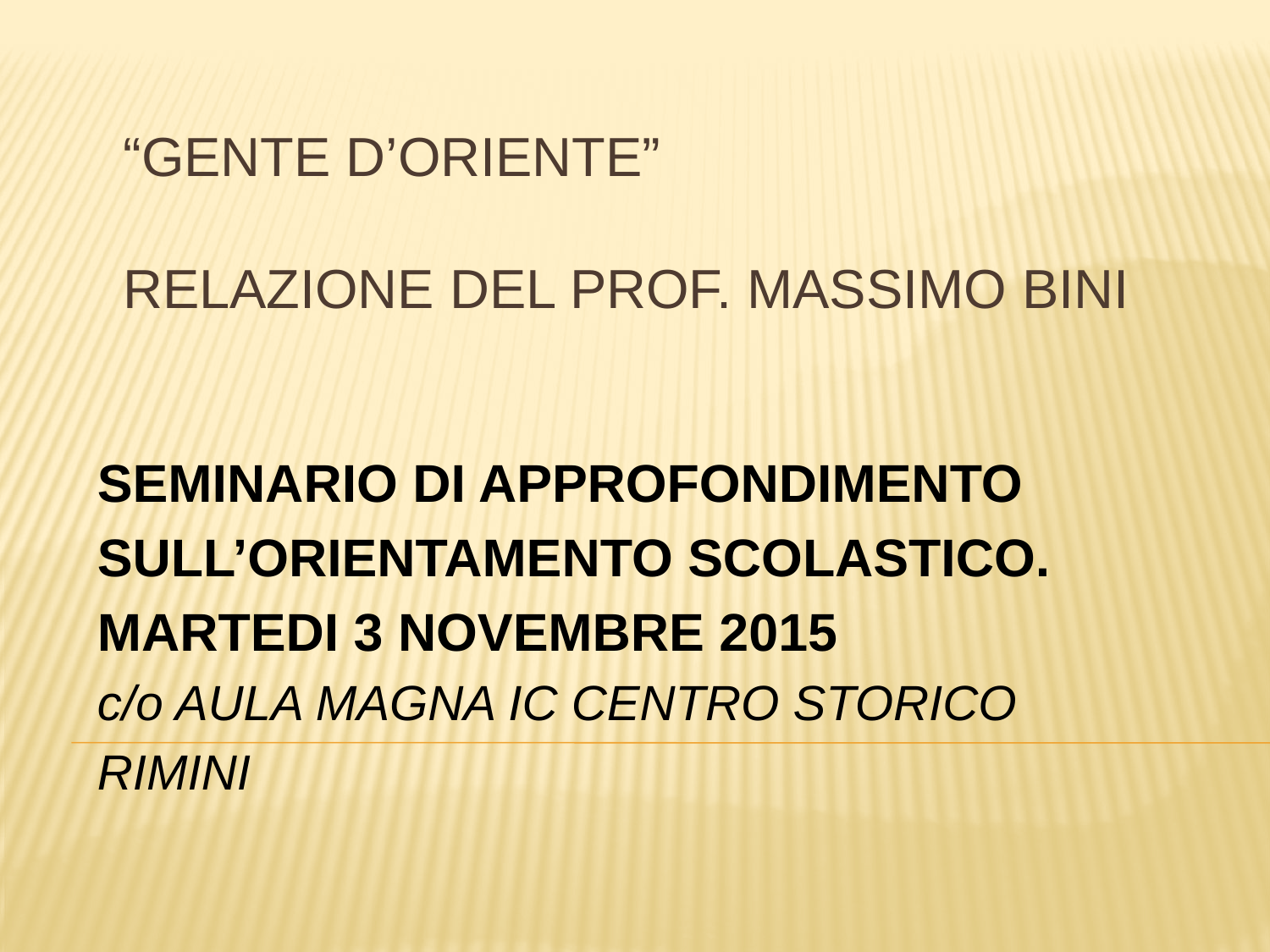

# “GENTE D’ORIENTE” RELAZIONE DEL PROF. MASSIMO BINI

SEMINARIO DI APPROFONDIMENTO
SULL’ORIENTAMENTO SCOLASTICO.
MARTEDI 3 NOVEMBRE 2015
c/o AULA MAGNA IC CENTRO STORICO
RIMINI